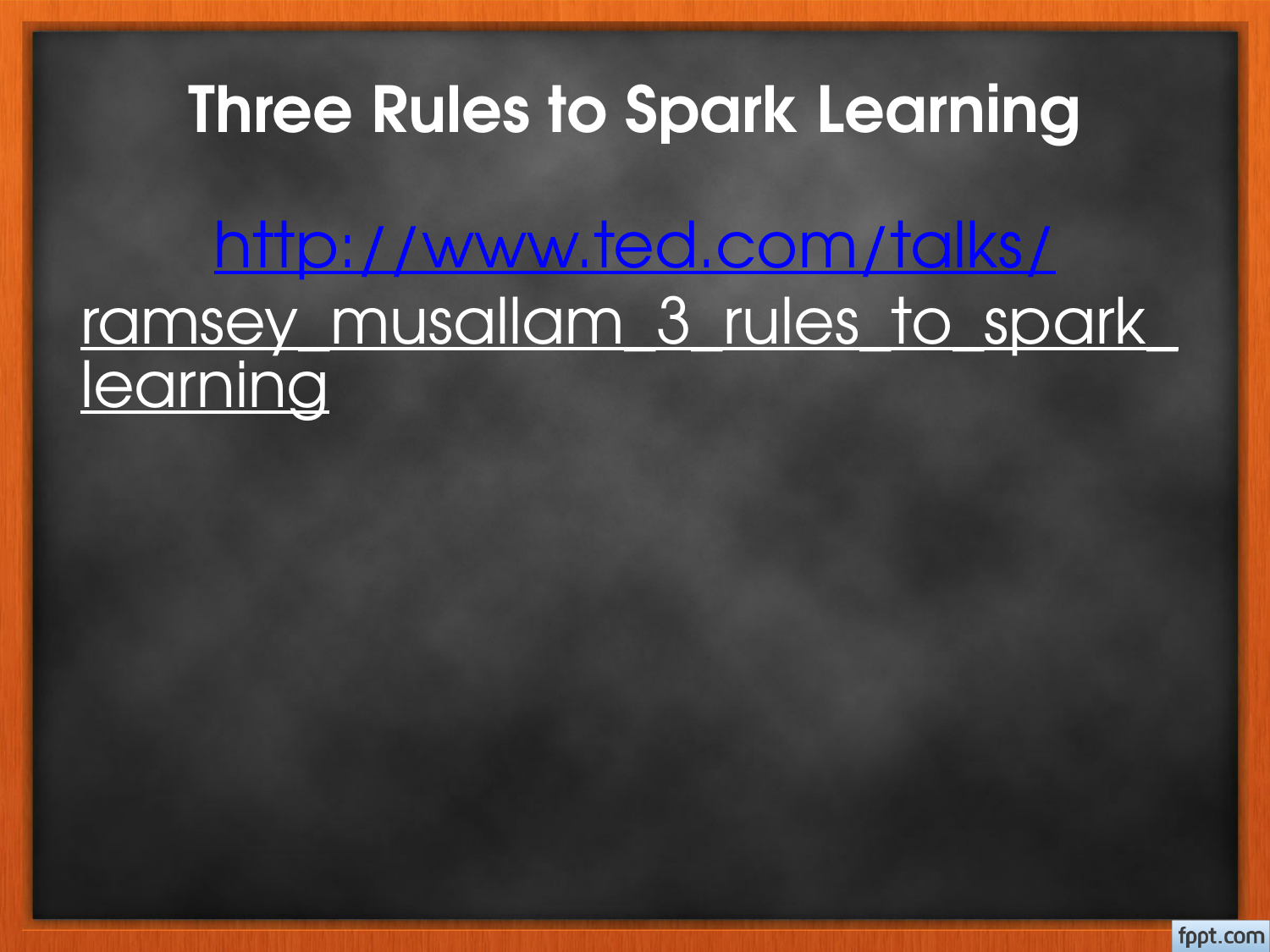

# Three Rules to Spark Learning
http://www.ted.com/talks/ramsey_musallam_3_rules_to_spark_learning